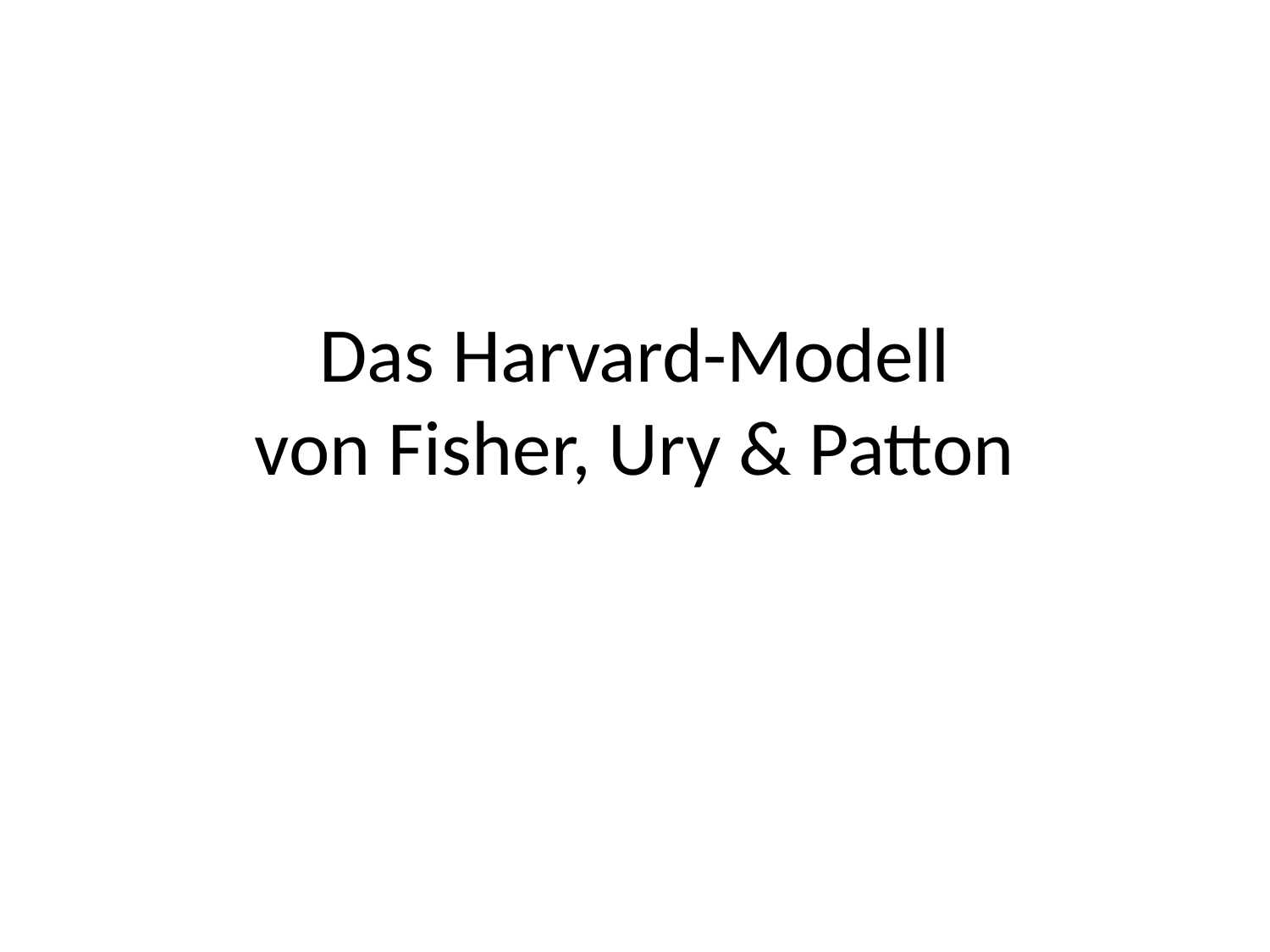

# Das Harvard-Modell von Fisher, Ury & Patton